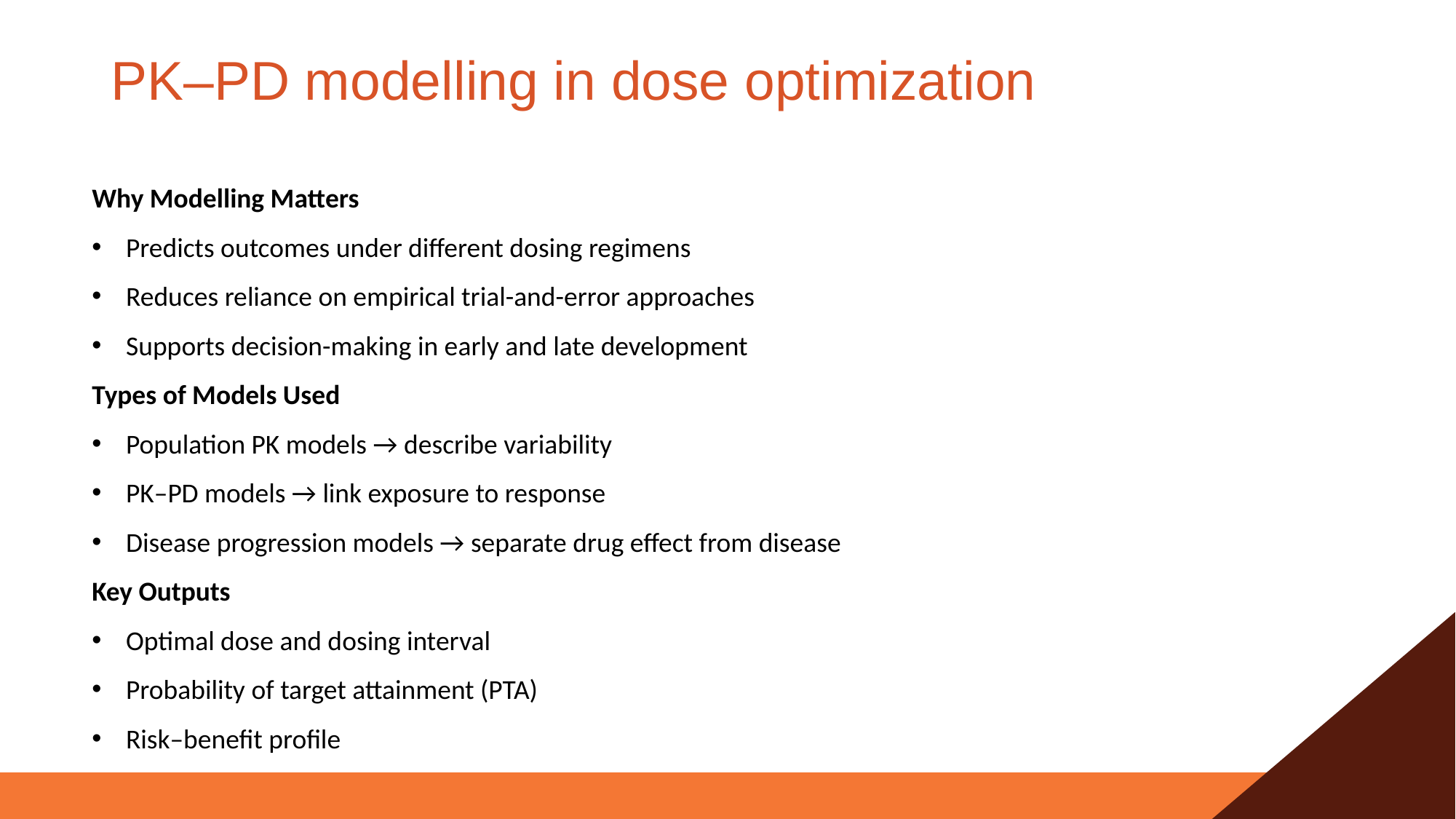

# PK–PD modelling in dose optimization

Why Modelling Matters
Predicts outcomes under different dosing regimens
Reduces reliance on empirical trial-and-error approaches
Supports decision-making in early and late development
Types of Models Used
Population PK models → describe variability
PK–PD models → link exposure to response
Disease progression models → separate drug effect from disease
Key Outputs
Optimal dose and dosing interval
Probability of target attainment (PTA)
Risk–benefit profile